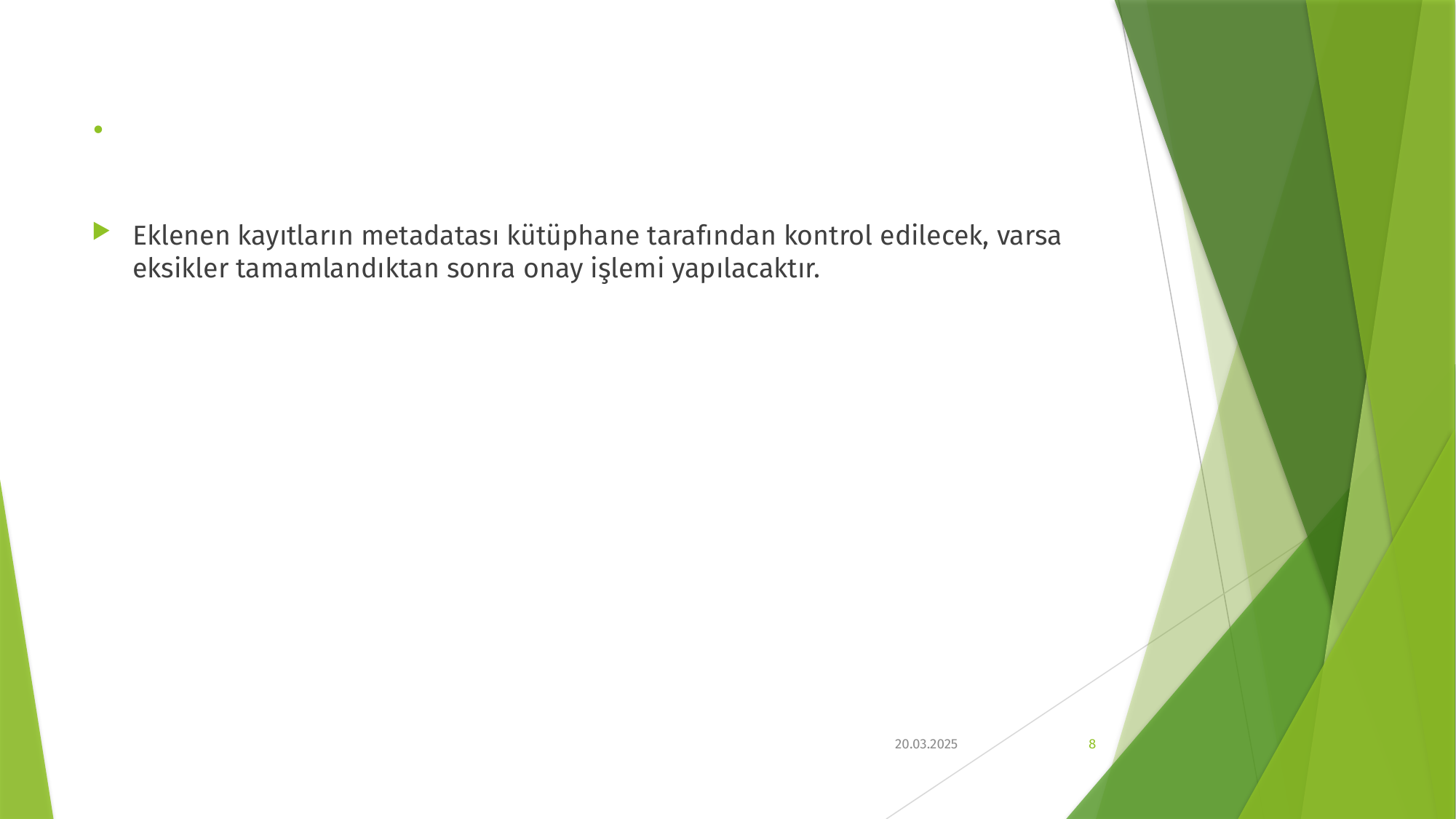

# .
Eklenen kayıtların metadatası kütüphane tarafından kontrol edilecek, varsa eksikler tamamlandıktan sonra onay işlemi yapılacaktır.
20.03.2025
8